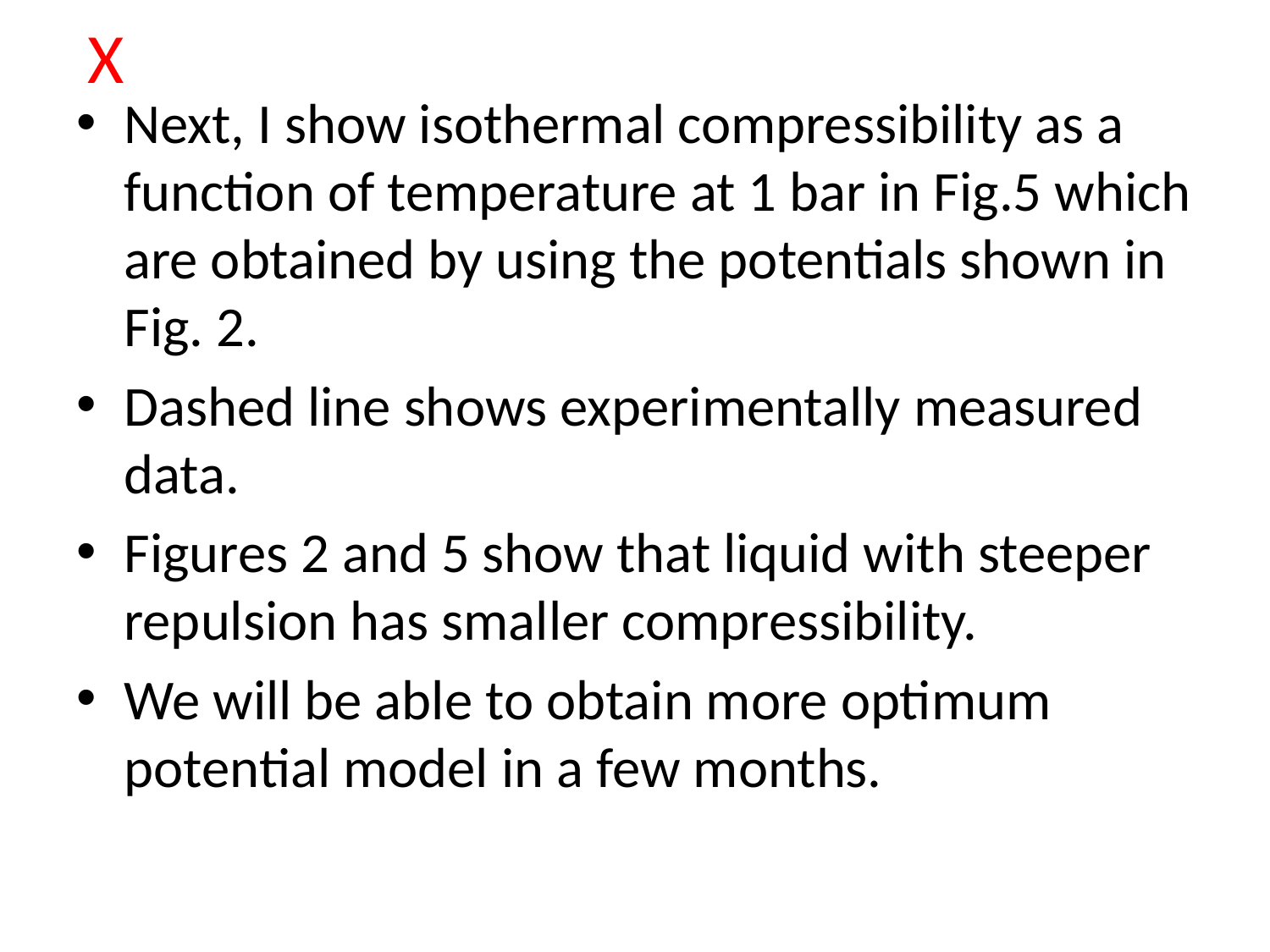

X
Next, I show isothermal compressibility as a function of temperature at 1 bar in Fig.5 which are obtained by using the potentials shown in Fig. 2.
Dashed line shows experimentally measured data.
Figures 2 and 5 show that liquid with steeper repulsion has smaller compressibility.
We will be able to obtain more optimum potential model in a few months.